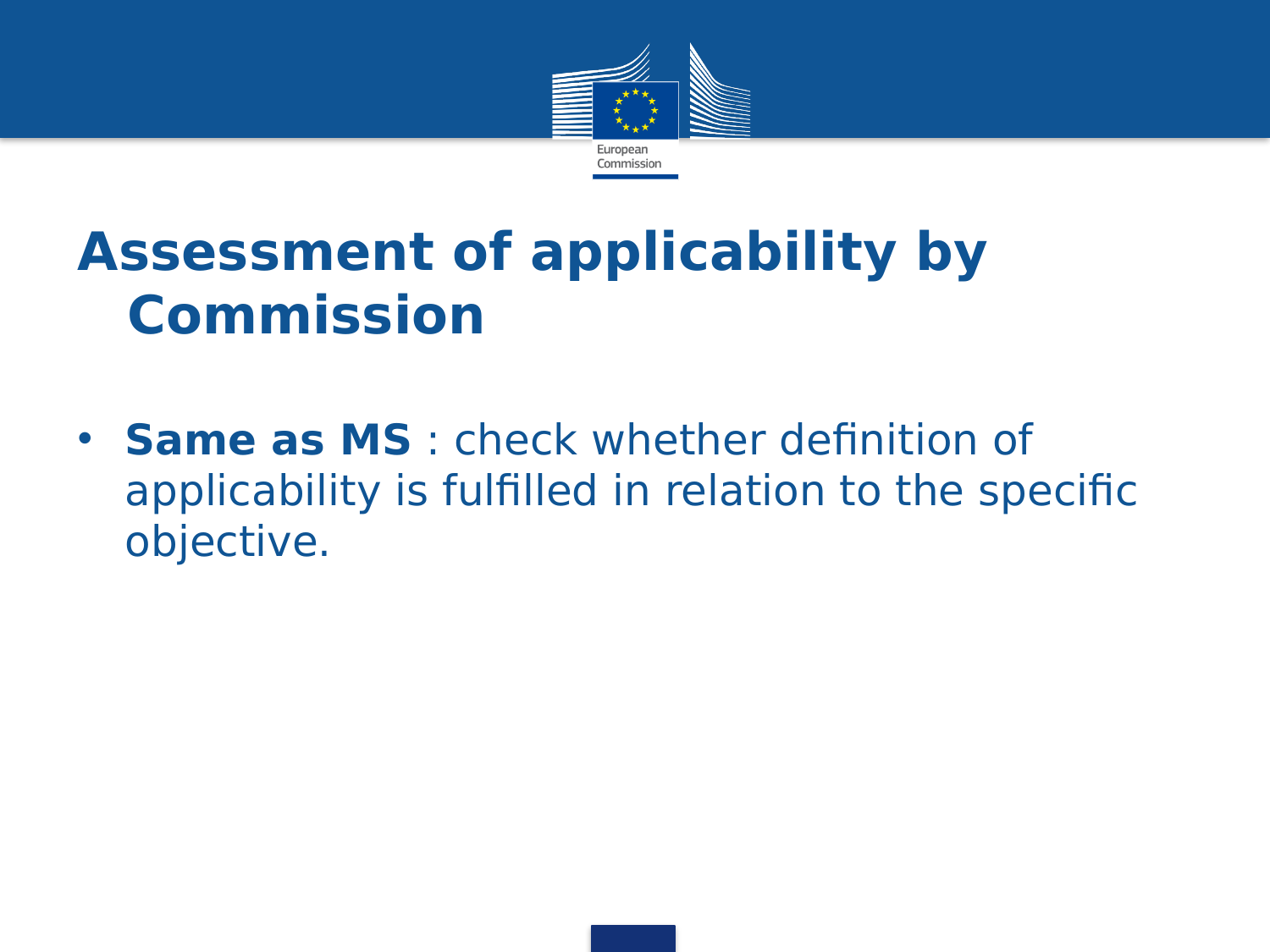

# Assessment of applicability by Commission
Same as MS : check whether definition of applicability is fulfilled in relation to the specific objective.